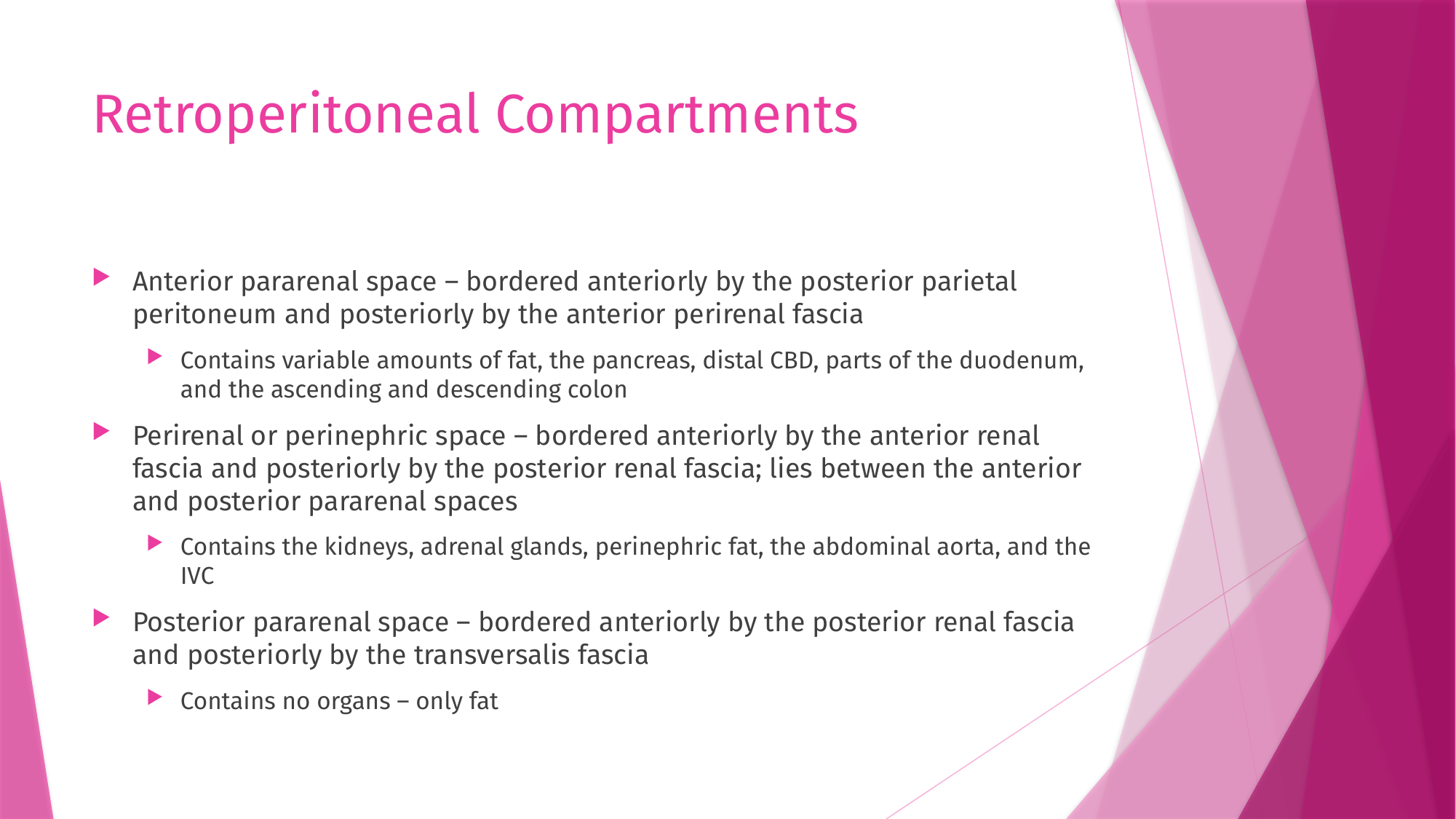

# Retroperitoneal Compartments
Anterior pararenal space – bordered anteriorly by the posterior parietal peritoneum and posteriorly by the anterior perirenal fascia
Contains variable amounts of fat, the pancreas, distal CBD, parts of the duodenum, and the ascending and descending colon
Perirenal or perinephric space – bordered anteriorly by the anterior renal fascia and posteriorly by the posterior renal fascia; lies between the anterior and posterior pararenal spaces
Contains the kidneys, adrenal glands, perinephric fat, the abdominal aorta, and the IVC
Posterior pararenal space – bordered anteriorly by the posterior renal fascia and posteriorly by the transversalis fascia
Contains no organs – only fat